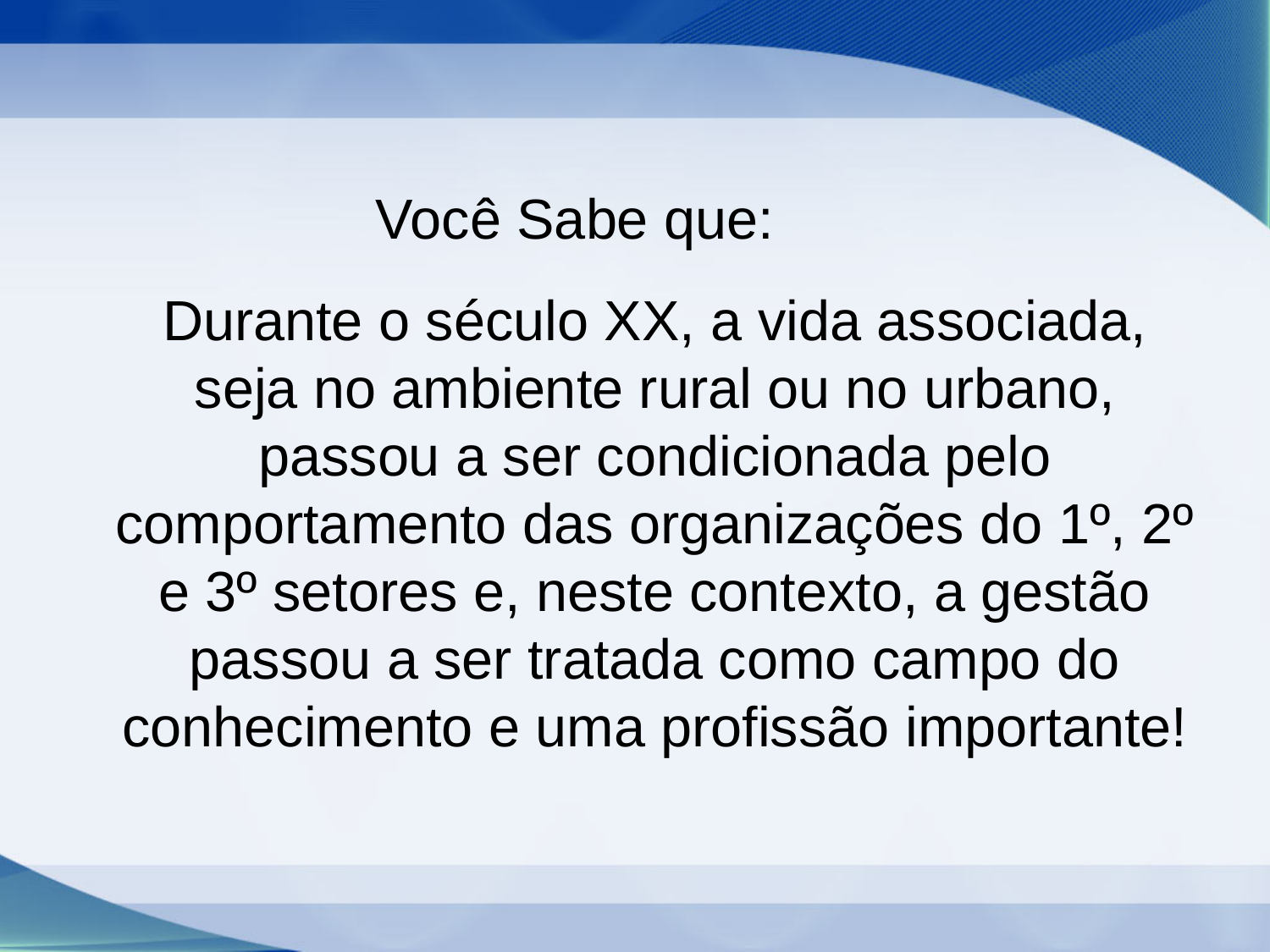

Você Sabe que:
# Durante o século XX, a vida associada, seja no ambiente rural ou no urbano, passou a ser condicionada pelo comportamento das organizações do 1º, 2º e 3º setores e, neste contexto, a gestão passou a ser tratada como campo do conhecimento e uma profissão importante!